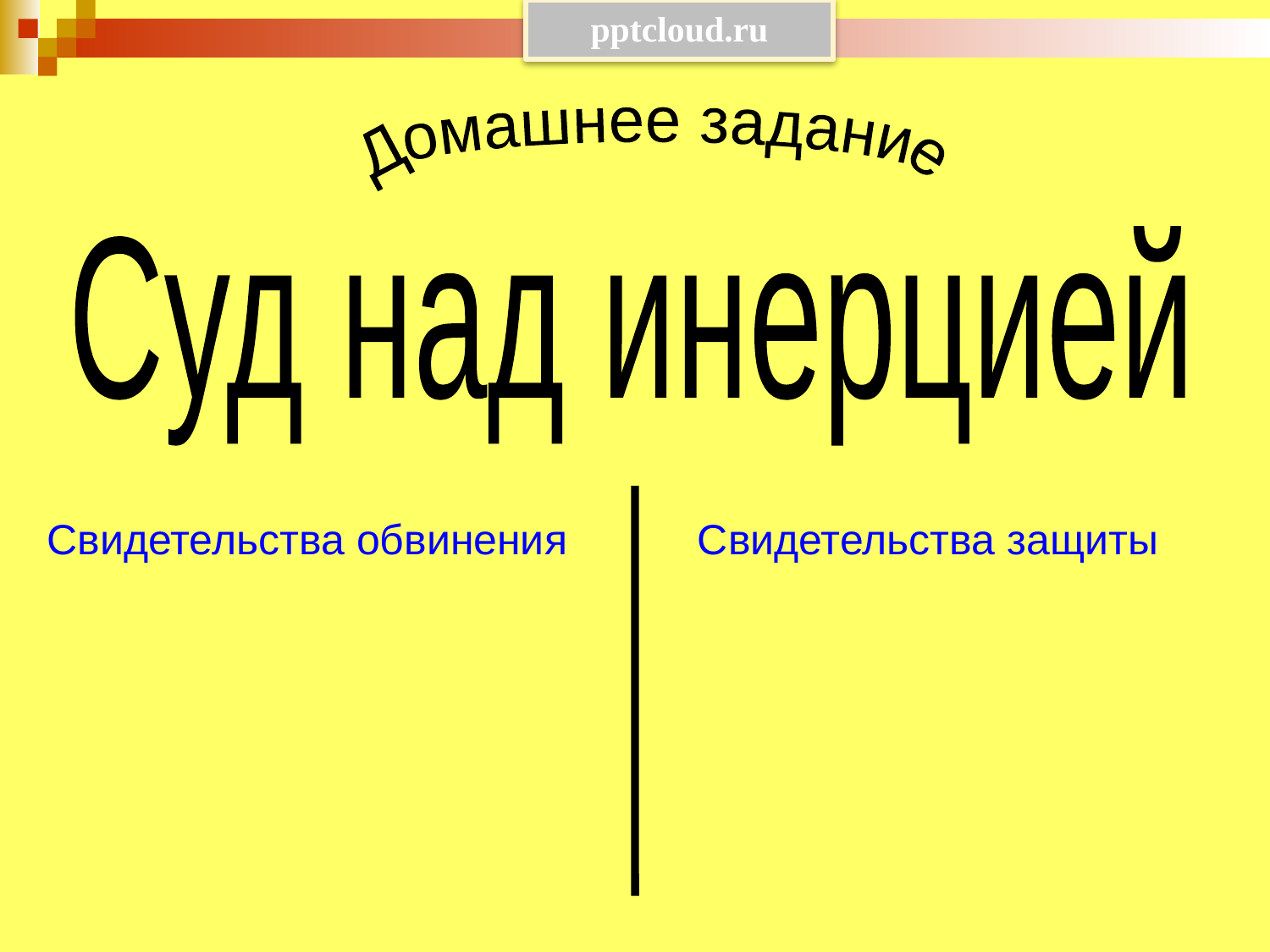

pptcloud.ru
Домашнее задание
Суд над инерцией

Свидетельства обвинения
Свидетельства защиты